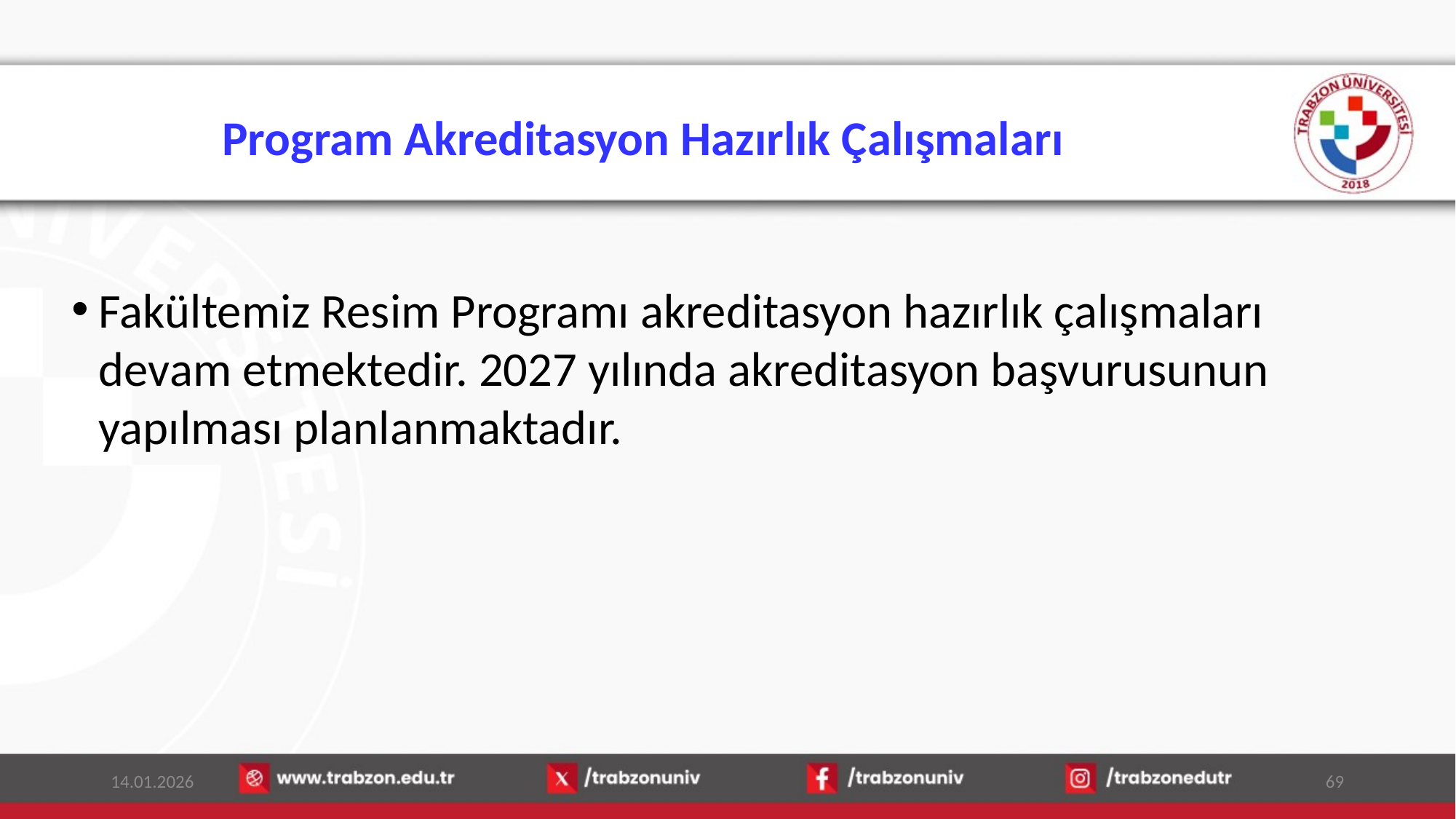

# Program Akreditasyon Hazırlık Çalışmaları
Fakültemiz Resim Programı akreditasyon hazırlık çalışmaları devam etmektedir. 2027 yılında akreditasyon başvurusunun yapılması planlanmaktadır.
14.01.2026
69